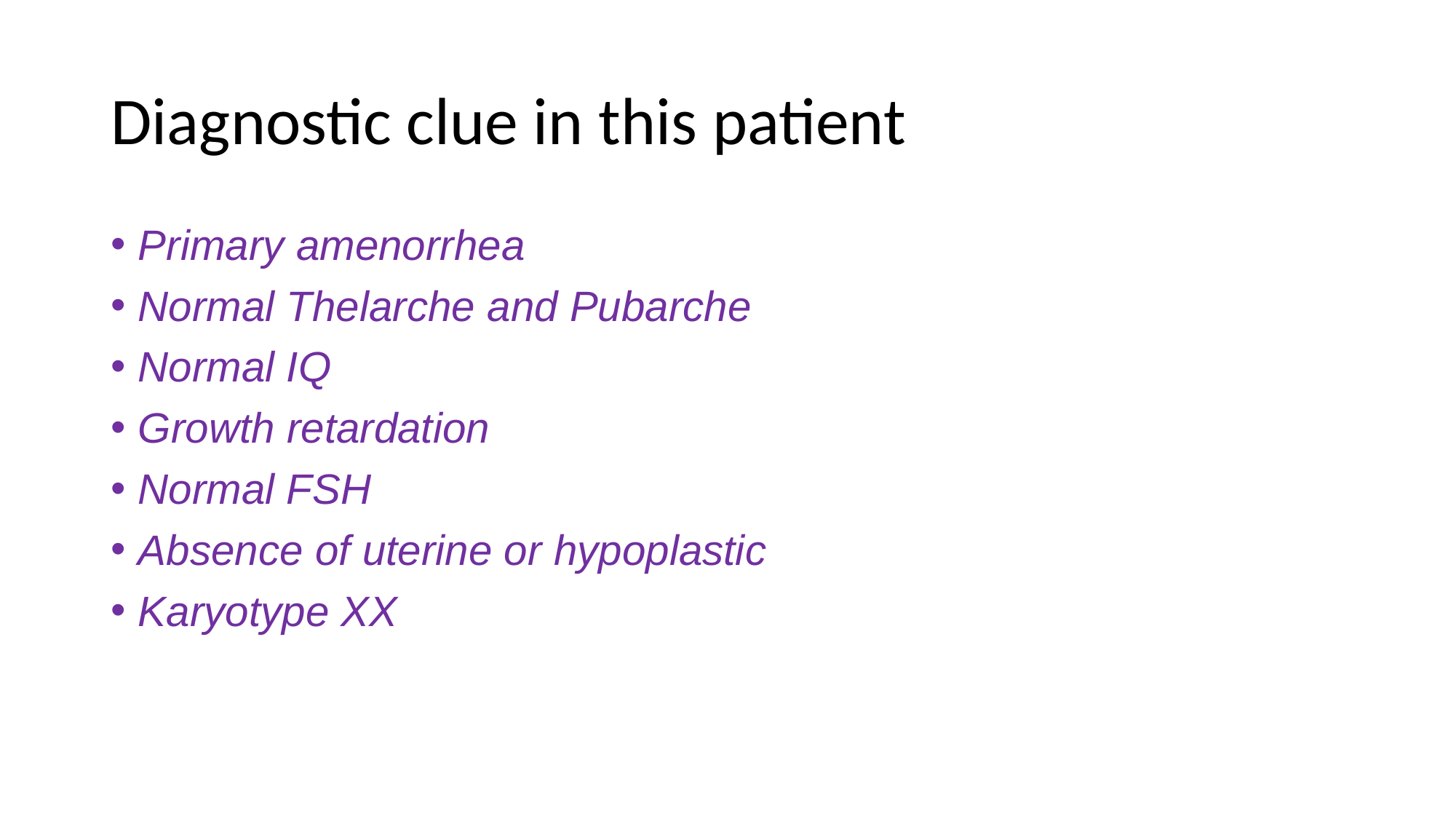

# Diagnostic clue in this patient
Primary amenorrhea
Normal Thelarche and Pubarche
Normal IQ
Growth retardation
Normal FSH
Absence of uterine or hypoplastic
Karyotype XX